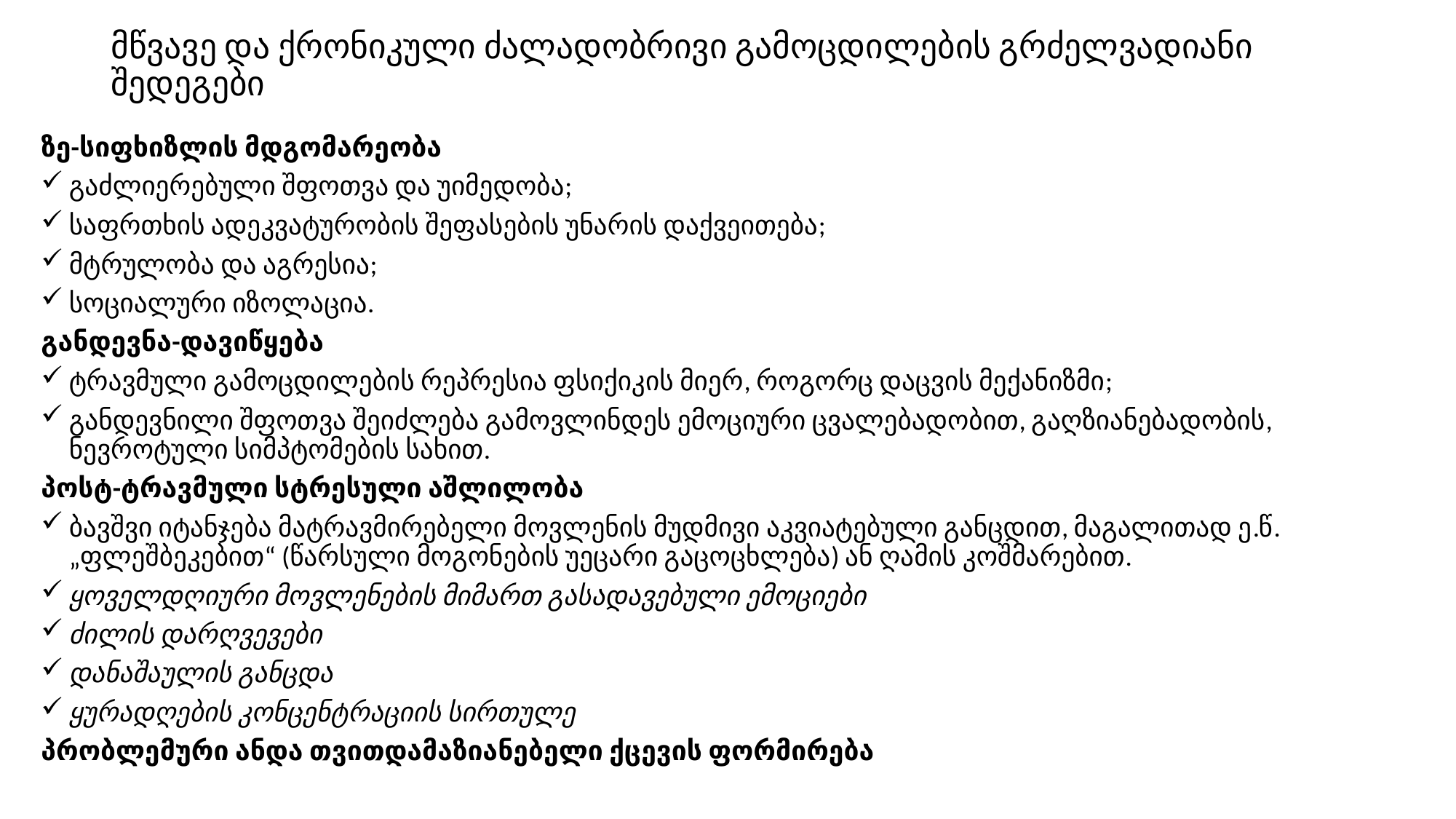

# მწვავე და ქრონიკული ძალადობრივი გამოცდილების გრძელვადიანი შედეგები
ზე-სიფხიზლის მდგომარეობა
გაძლიერებული შფოთვა და უიმედობა;
საფრთხის ადეკვატურობის შეფასების უნარის დაქვეითება;
მტრულობა და აგრესია;
სოციალური იზოლაცია.
განდევნა-დავიწყება
ტრავმული გამოცდილების რეპრესია ფსიქიკის მიერ, როგორც დაცვის მექანიზმი;
განდევნილი შფოთვა შეიძლება გამოვლინდეს ემოციური ცვალებადობით, გაღზიანებადობის, ნევროტული სიმპტომების სახით.
პოსტ-ტრავმული სტრესული აშლილობა
ბავშვი იტანჯება მატრავმირებელი მოვლენის მუდმივი აკვიატებული განცდით, მაგალითად ე.წ. „ფლეშბეკებით“ (წარსული მოგონების უეცარი გაცოცხლება) ან ღამის კოშმარებით.
ყოველდღიური მოვლენების მიმართ გასადავებული ემოციები
ძილის დარღვევები
დანაშაულის განცდა
ყურადღების კონცენტრაციის სირთულე
პრობლემური ანდა თვითდამაზიანებელი ქცევის ფორმირება